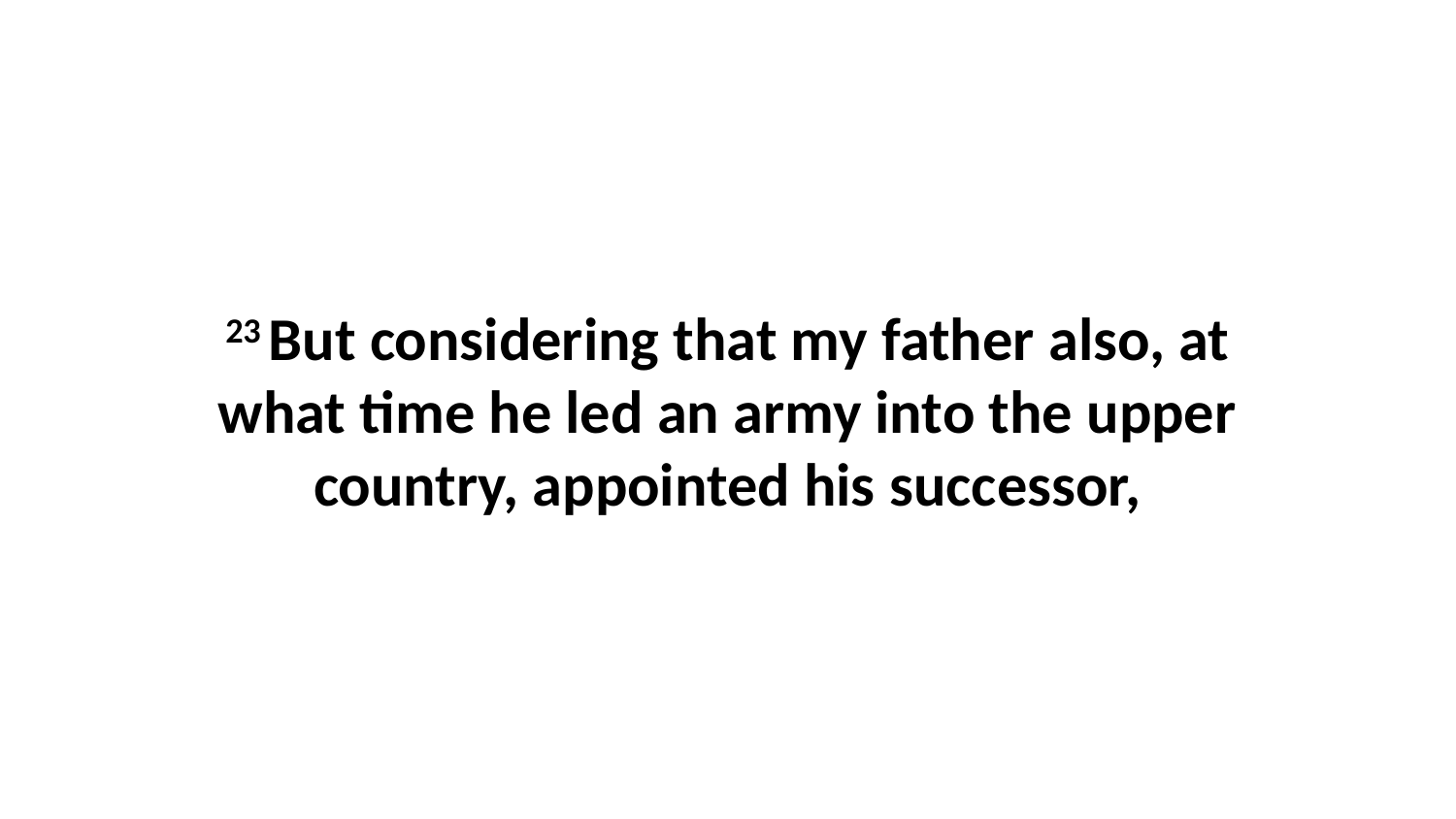

23 But considering that my father also, at what time he led an army into the upper country, appointed his successor,